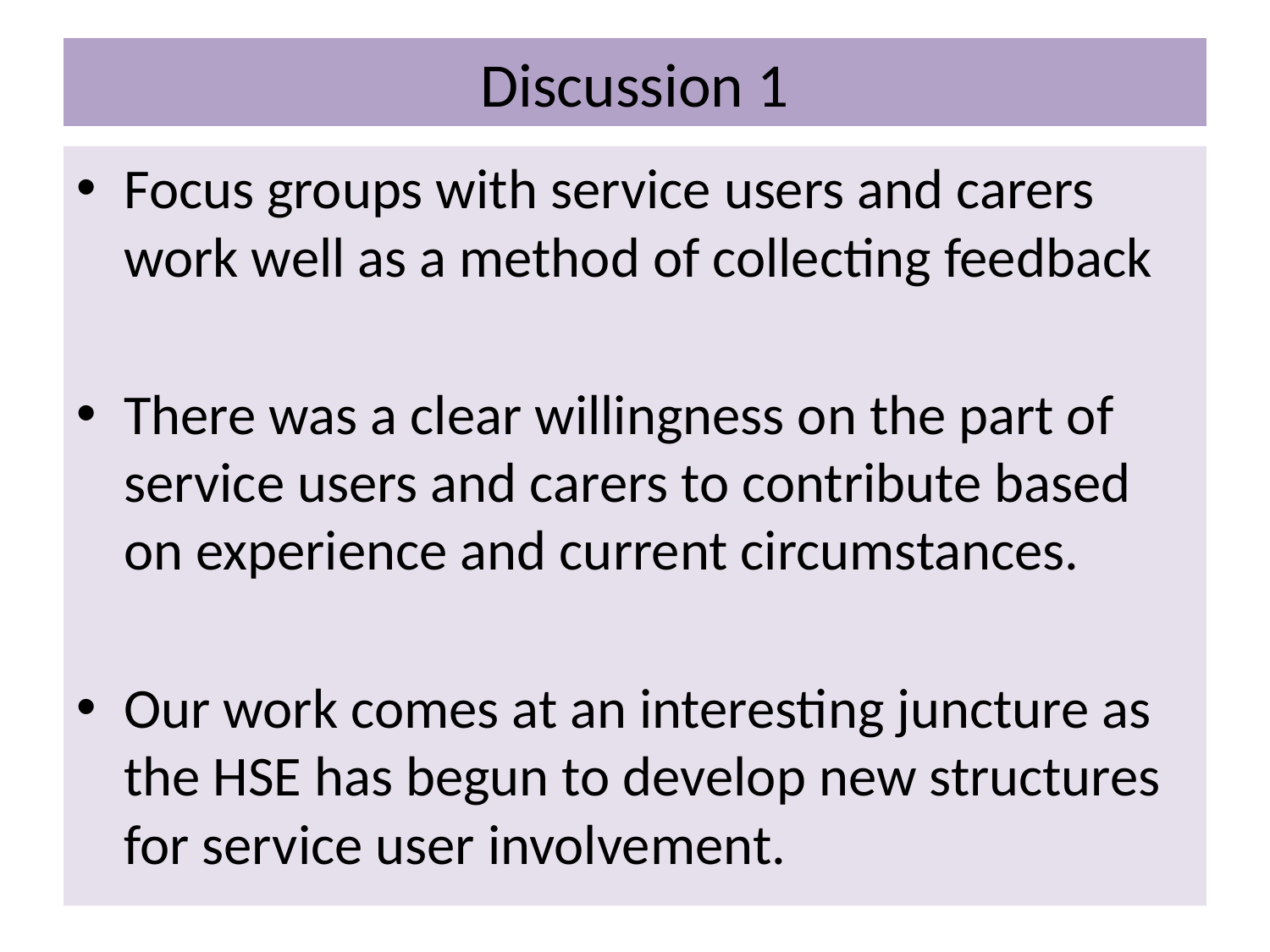

# Discussion 1
Focus groups with service users and carers work well as a method of collecting feedback

There was a clear willingness on the part of service users and carers to contribute based on experience and current circumstances.

Our work comes at an interesting juncture as the HSE has begun to develop new structures for service user involvement.